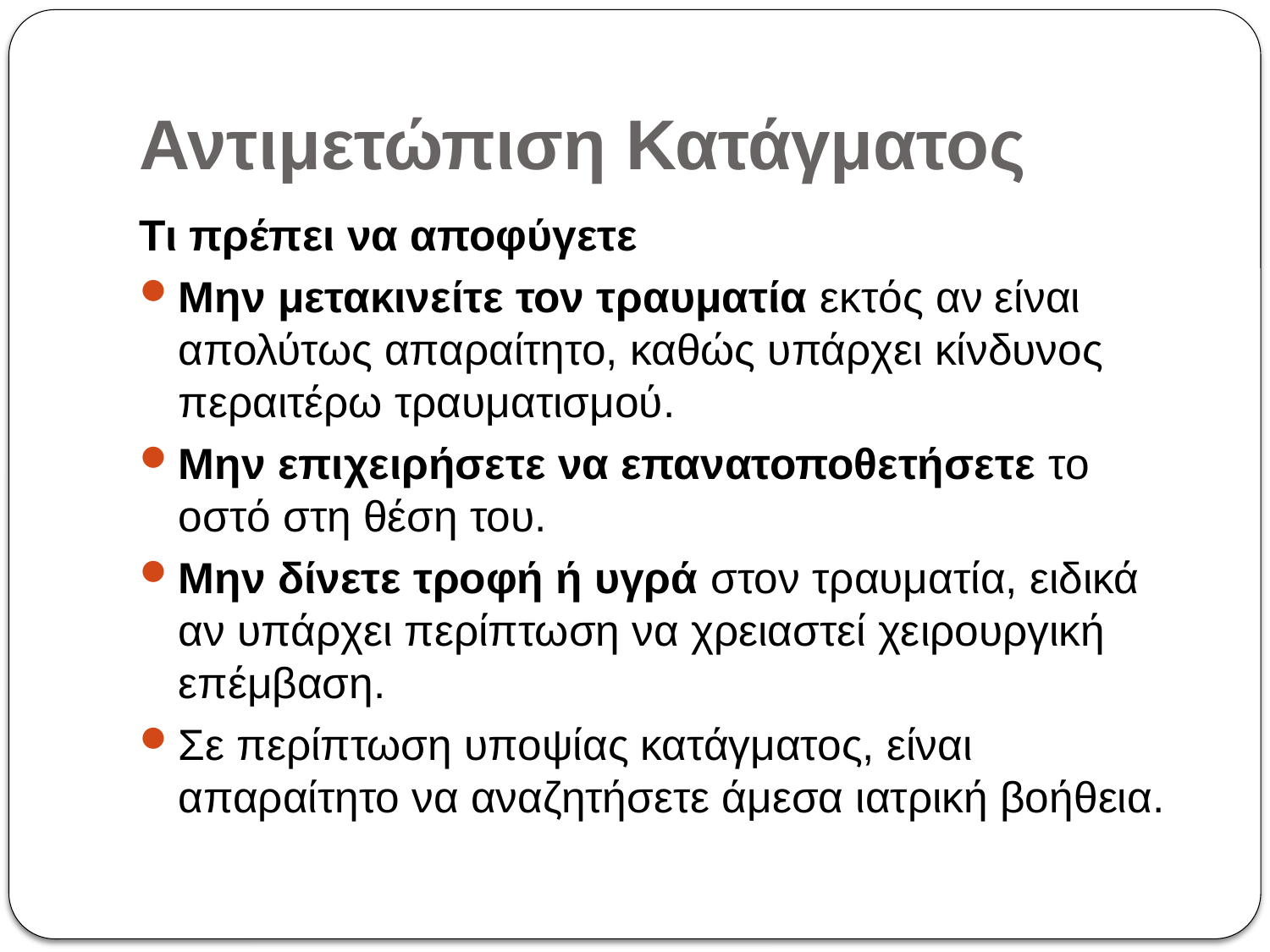

# Αντιμετώπιση Κατάγματος
Τι πρέπει να αποφύγετε
Μην μετακινείτε τον τραυματία εκτός αν είναι απολύτως απαραίτητο, καθώς υπάρχει κίνδυνος περαιτέρω τραυματισμού.
Μην επιχειρήσετε να επανατοποθετήσετε το οστό στη θέση του.
Μην δίνετε τροφή ή υγρά στον τραυματία, ειδικά αν υπάρχει περίπτωση να χρειαστεί χειρουργική επέμβαση.
Σε περίπτωση υποψίας κατάγματος, είναι απαραίτητο να αναζητήσετε άμεσα ιατρική βοήθεια.